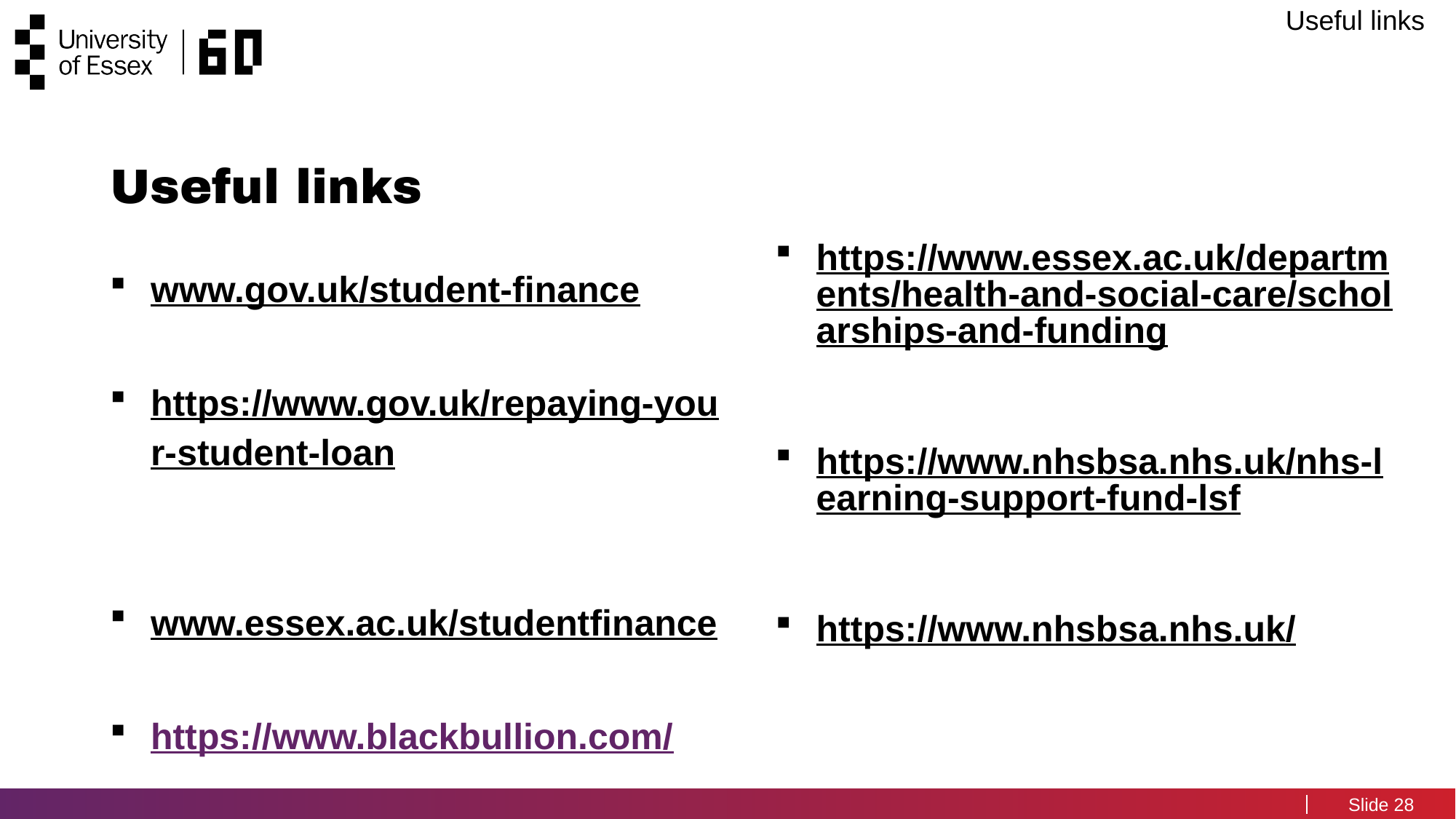

# Useful links​
Useful links
https://www.essex.ac.uk/departments/health-and-social-care/scholarships-and-funding

https://www.nhsbsa.nhs.uk/nhs-learning-support-fund-lsf

https://www.nhsbsa.nhs.uk/

www.gov.uk/student-finance

https://www.gov.uk/repaying-your-student-loan

www.essex.ac.uk/studentfinance

https://www.blackbullion.com/

28